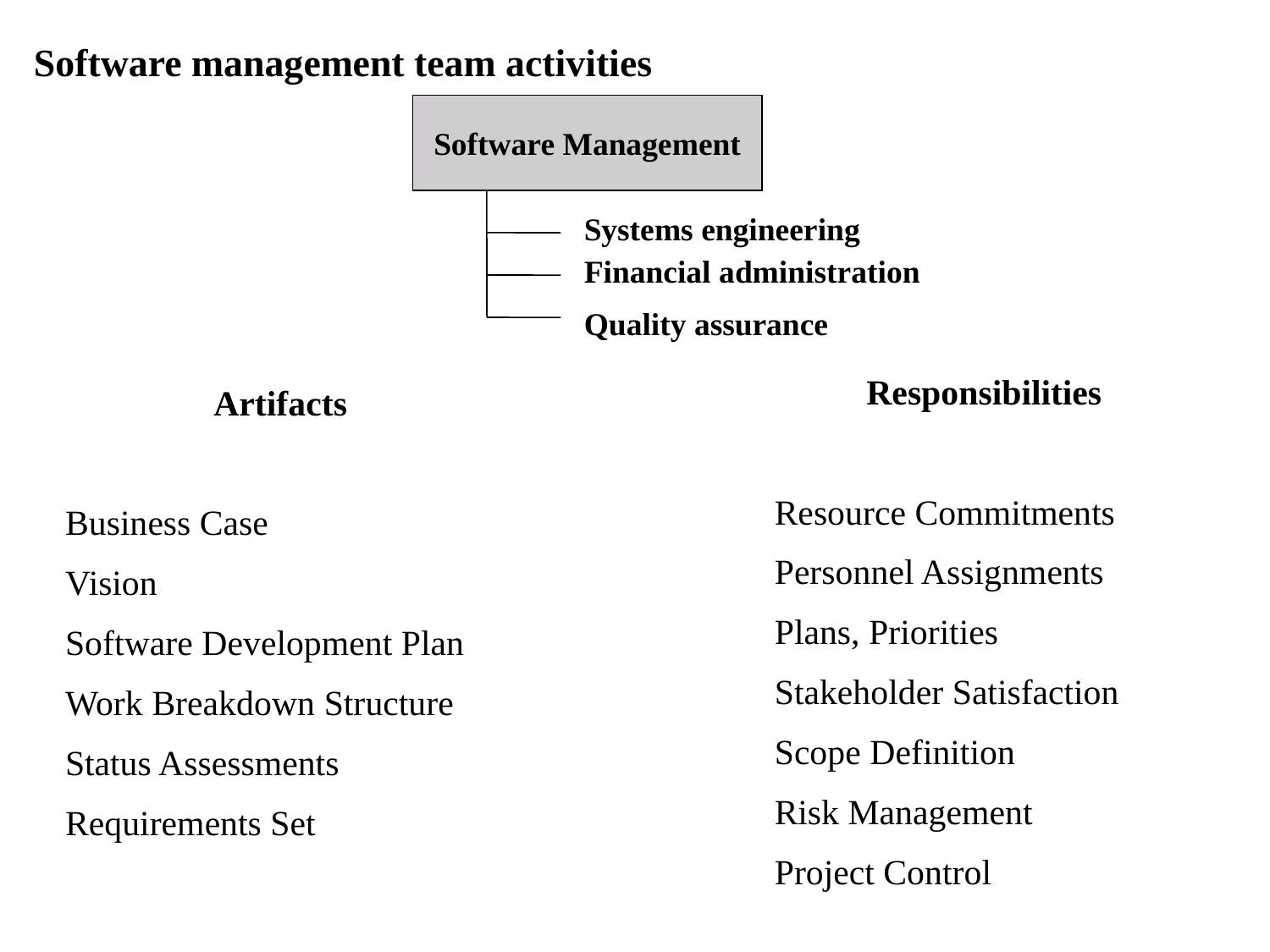

Software management team activities

Software Management

Systems engineering

Financial administration

Quality assurance

Responsibilities

Resource Commitments
Personnel Assignments
Plans, Priorities
Stakeholder Satisfaction
Scope Definition
Risk Management
Project Control
Artifacts

Business Case
Vision
Software Development Plan
Work Breakdown Structure
Status Assessments
Requirements Set